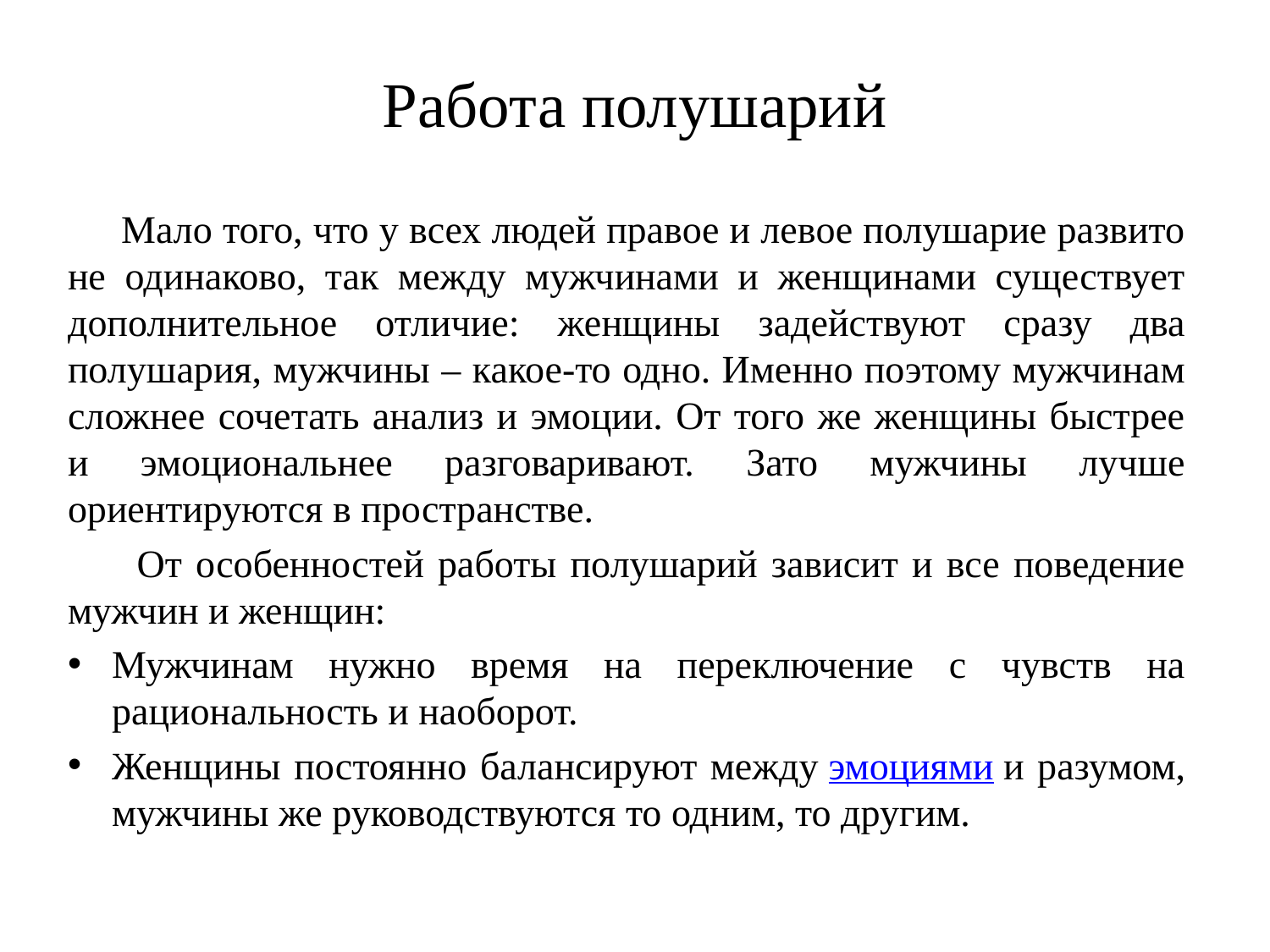

# Работа полушарий

      Мало того, что у всех людей правое и левое полушарие развито не одинаково, так между мужчинами и женщинами существует дополнительное отличие: женщины задействуют сразу два полушария, мужчины – какое-то одно. Именно поэтому мужчинам сложнее сочетать анализ и эмоции. От того же женщины быстрее и эмоциональнее разговаривают. Зато мужчины лучше ориентируются в пространстве.
     От особенностей работы полушарий зависит и все поведение мужчин и женщин:
Мужчинам нужно время на переключение с чувств на рациональность и наоборот.
Женщины постоянно балансируют между эмоциями и разумом, мужчины же руководствуются то одним, то другим.